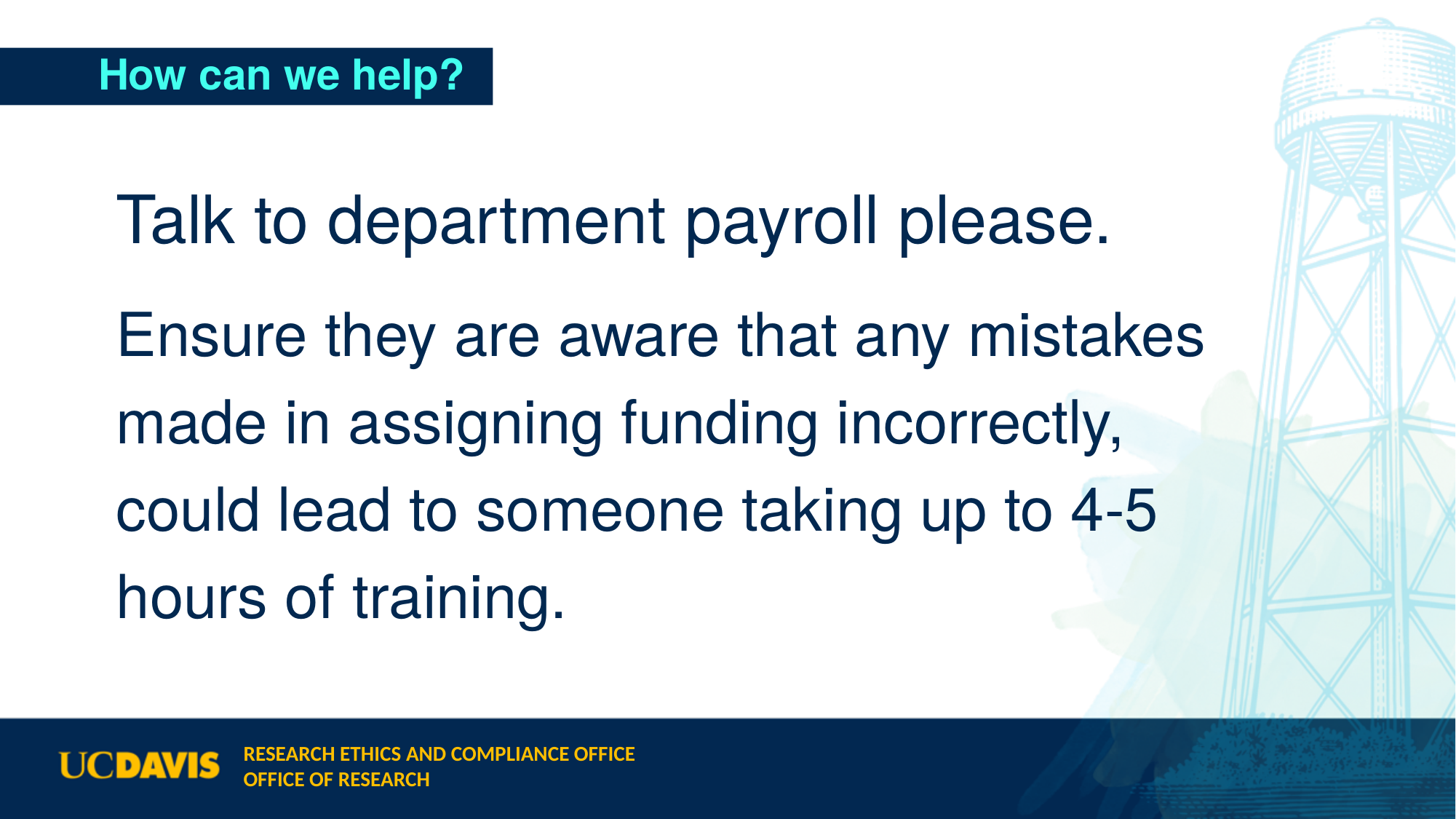

# How can we help?
Talk to department payroll please.
Ensure they are aware that any mistakes made in assigning funding incorrectly, could lead to someone taking up to 4-5 hours of training.

Research Ethics and Compliance Office
Office of Research